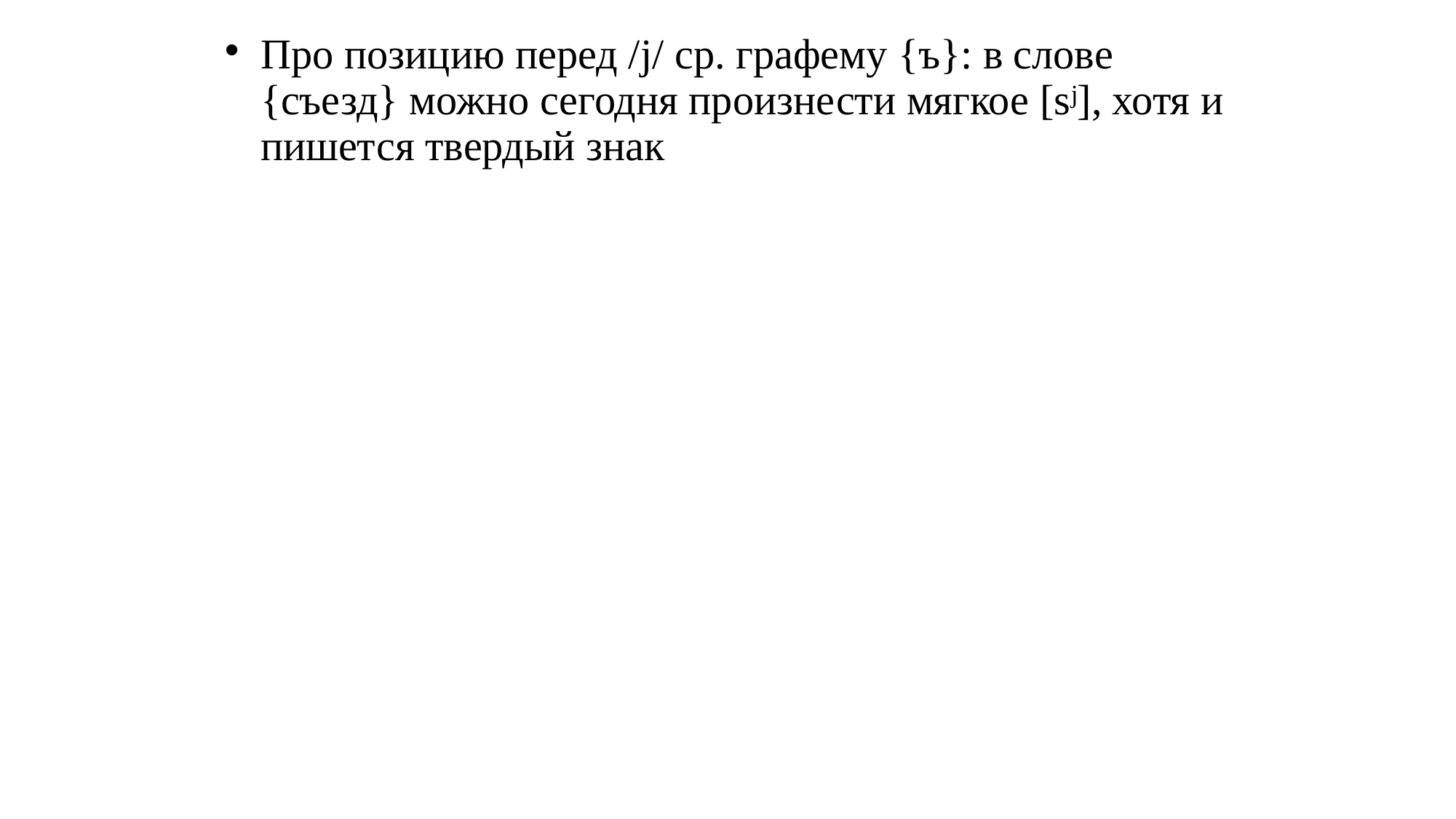

# Про позицию перед /j/ ср. графему {ъ}: в слове {съезд} можно сегодня произнести мягкое [sʲ], хотя и пишется твердый знак